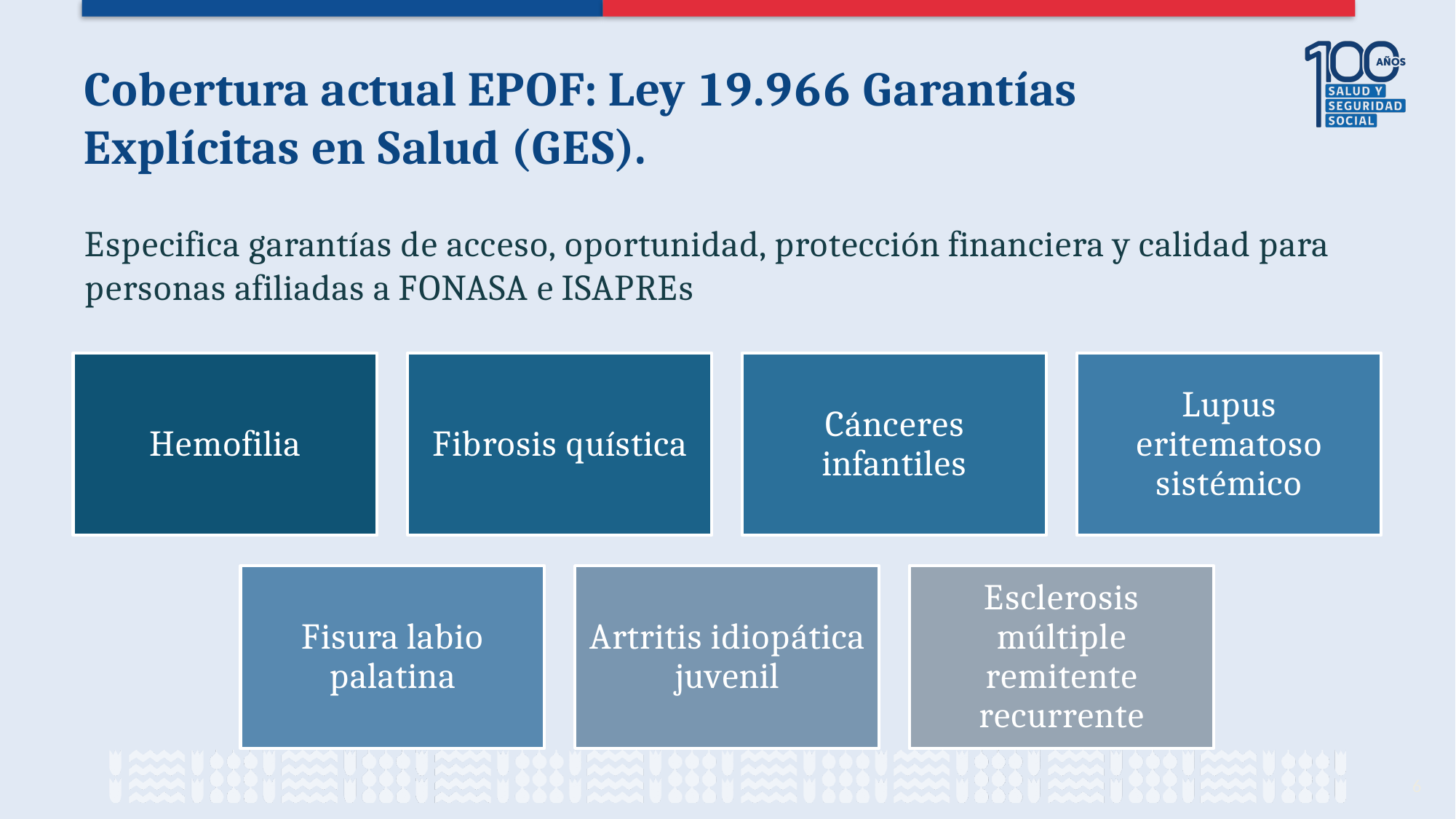

# Cobertura actual EPOF: Ley 19.966 Garantías Explícitas en Salud (GES).
Especifica garantías de acceso, oportunidad, protección financiera y calidad para personas afiliadas a FONASA e ISAPREs
Hemofilia
Fibrosis quística
Cánceres infantiles
Lupus eritematoso sistémico
Fisura labio palatina
Artritis idiopática juvenil
Esclerosis múltiple remitente recurrente
6